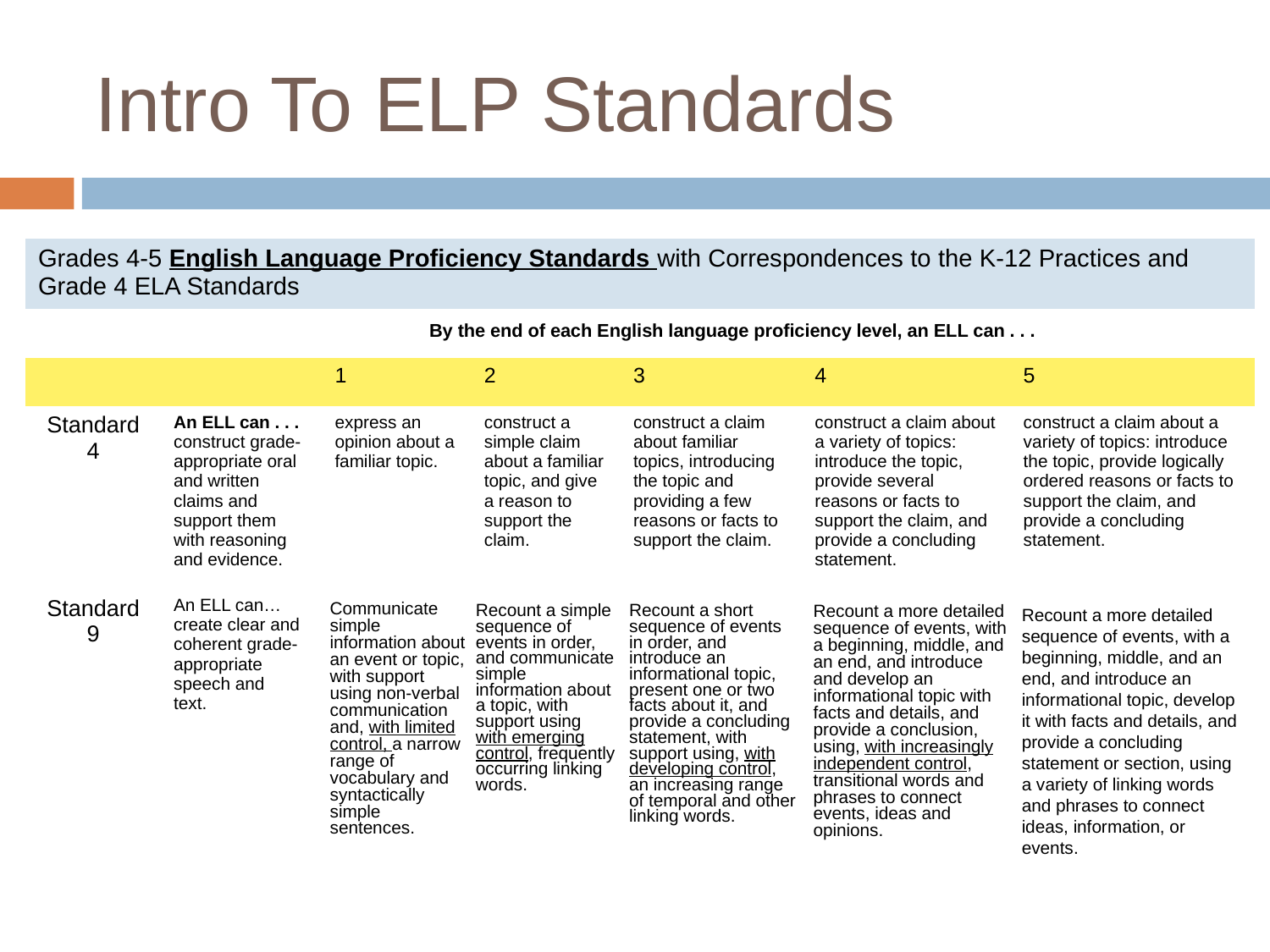

# Intro To ELP Standards
| Grades 4-5 English Language Proficiency Standards with Correspondences to the K-12 Practices and Grade 4 ELA Standards |  |  |  |  |  |  |
| --- | --- | --- | --- | --- | --- | --- |
| By the end of each English language proficiency level, an ELL can . . . |  |  |  |  |  |  |
|  |  | 1 | 2 | 3 | 4 | 5 |
| Standard 4 | An ELL can . . . construct grade-appropriate oral and written claims and support them with reasoning and evidence. | express an opinion about a familiar topic. | construct a simple claim about a familiar topic, and give a reason to support the claim. | construct a claim about familiar topics, introducing the topic and providing a few reasons or facts to support the claim. | construct a claim about a variety of topics: introduce the topic, provide several reasons or facts to support the claim, and provide a concluding statement. | construct a claim about a variety of topics: introduce the topic, provide logically ordered reasons or facts to support the claim, and provide a concluding statement. |
| Standard 9 | An ELL can… create clear and coherent grade- appropriate speech and text. |  |  |  |  |  |
Communicate simple information about an event or topic, with support using non‐verbal communication and, with limited control, a narrow range of vocabulary and syntactically simple sentences.
Recount a simple sequence of events in order, and communicate simple information about a topic, with support using with emerging control, frequently occurring linking words.
Recount a short sequence of events in order, and introduce an informational topic, present one or two facts about it, and provide a concluding statement, with support using, with developing control, an increasing range of temporal and other linking words.
Recount a more detailed sequence of events, with a beginning, middle, and an end, and introduce and develop an informational topic with facts and details, and provide a conclusion, using, with increasingly independent control, transitional words and phrases to connect events, ideas and opinions.
Recount a more detailed sequence of events, with a beginning, middle, and an end, and introduce an informational topic, develop it with facts and details, and provide a concluding statement or section, using a variety of linking words and phrases to connect ideas, information, or events.